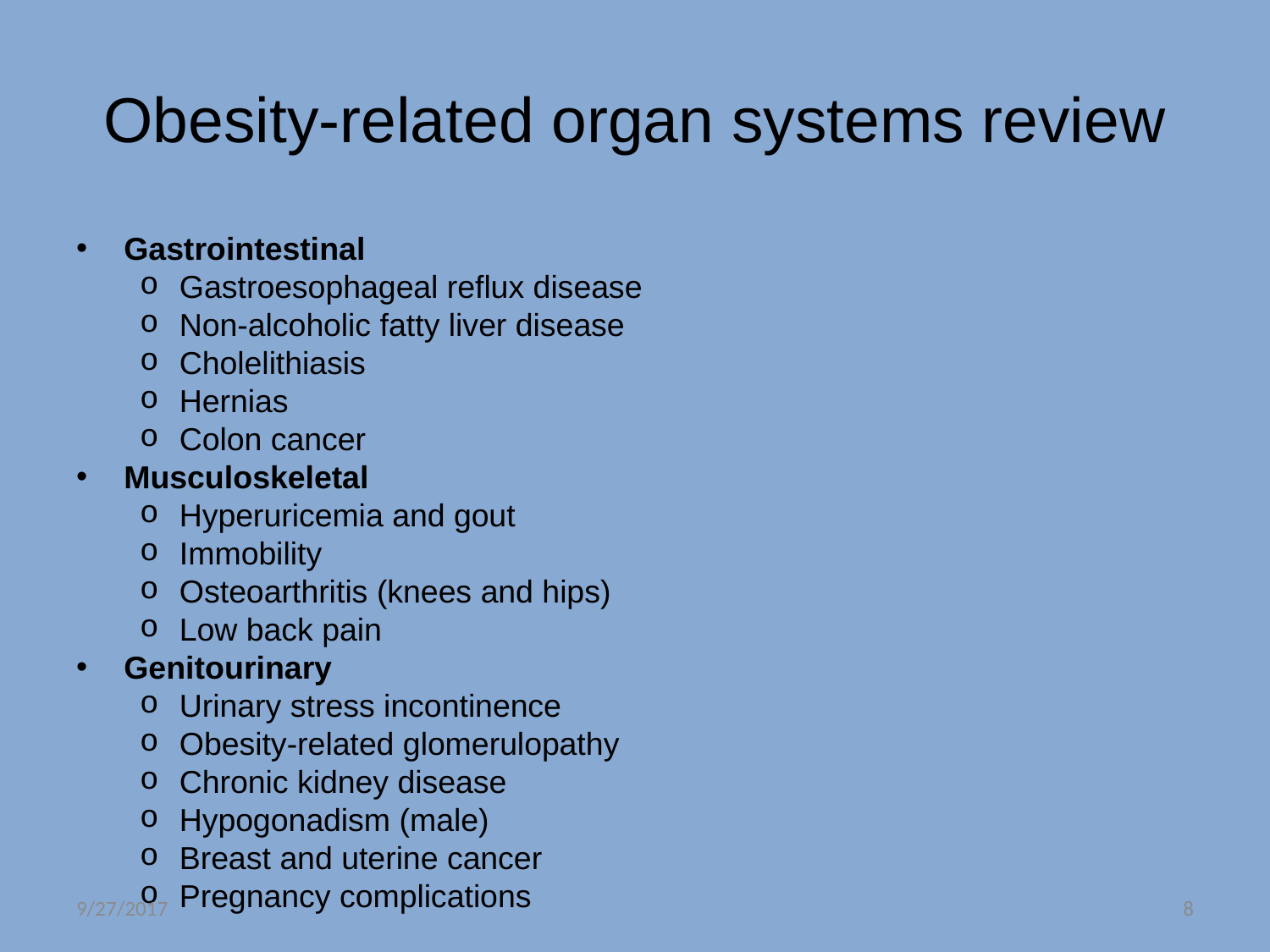

# Obesity-related organ systems review
Gastrointestinal
Gastroesophageal reflux disease
Non-alcoholic fatty liver disease
Cholelithiasis
Hernias
Colon cancer
Musculoskeletal
Hyperuricemia and gout
Immobility
Osteoarthritis (knees and hips)
Low back pain
Genitourinary
Urinary stress incontinence
Obesity-related glomerulopathy
Chronic kidney disease
Hypogonadism (male)
Breast and uterine cancer
Pregnancy complications
9/27/2017
8